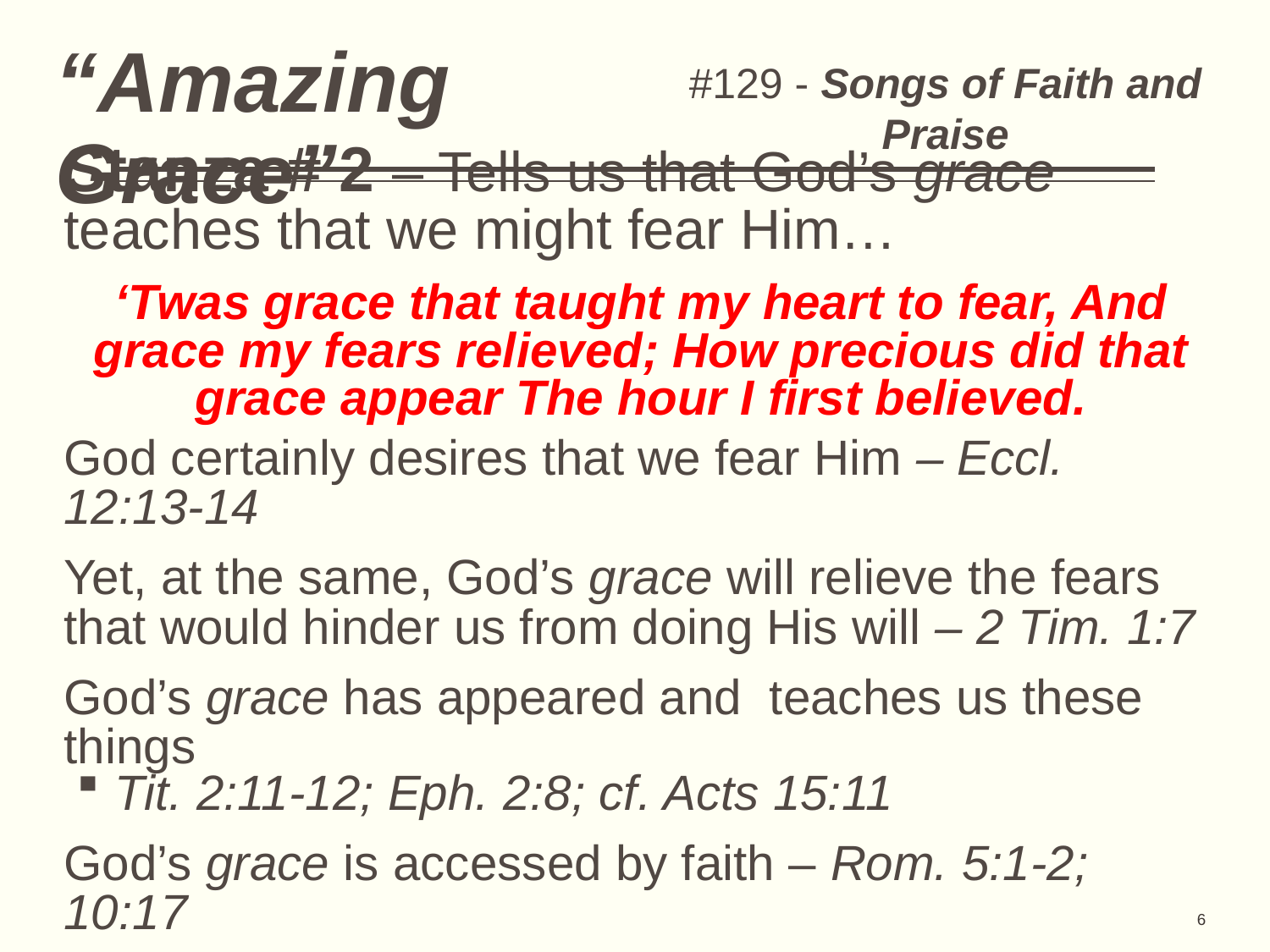

# “Amazing Grace”
#129 - Songs of Faith and Praise
Stanza # 2 – Tells us that God’s grace teaches that we might fear Him…
‘Twas grace that taught my heart to fear, And grace my fears relieved; How precious did that grace appear The hour I first believed.
God certainly desires that we fear Him – Eccl. 12:13-14
Yet, at the same, God’s grace will relieve the fears that would hinder us from doing His will – 2 Tim. 1:7
God’s grace has appeared and  teaches us these things
Tit. 2:11-12; Eph. 2:8; cf. Acts 15:11
God’s grace is accessed by faith – Rom. 5:1-2; 10:17
Therefore, we do not receive the benefits of God’s grace UNTIL we obey Him – grace comes by first hearing and believing His word – Mark 16:15-16
6